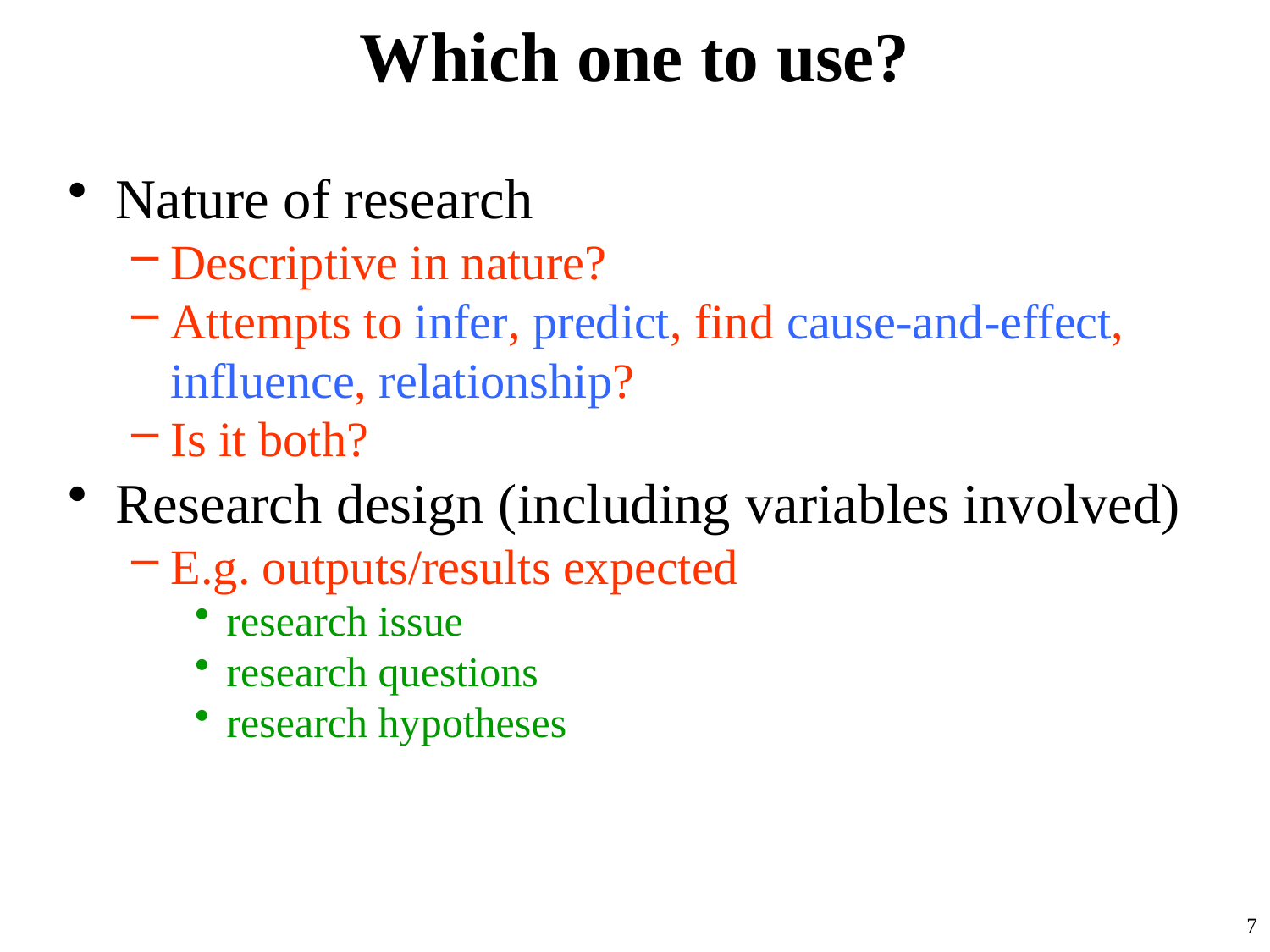

# Which one to use?
Nature of research
Descriptive in nature?
Attempts to infer, predict, find cause-and-effect, influence, relationship?
Is it both?
Research design (including variables involved)
E.g. outputs/results expected
research issue
research questions
research hypotheses

7